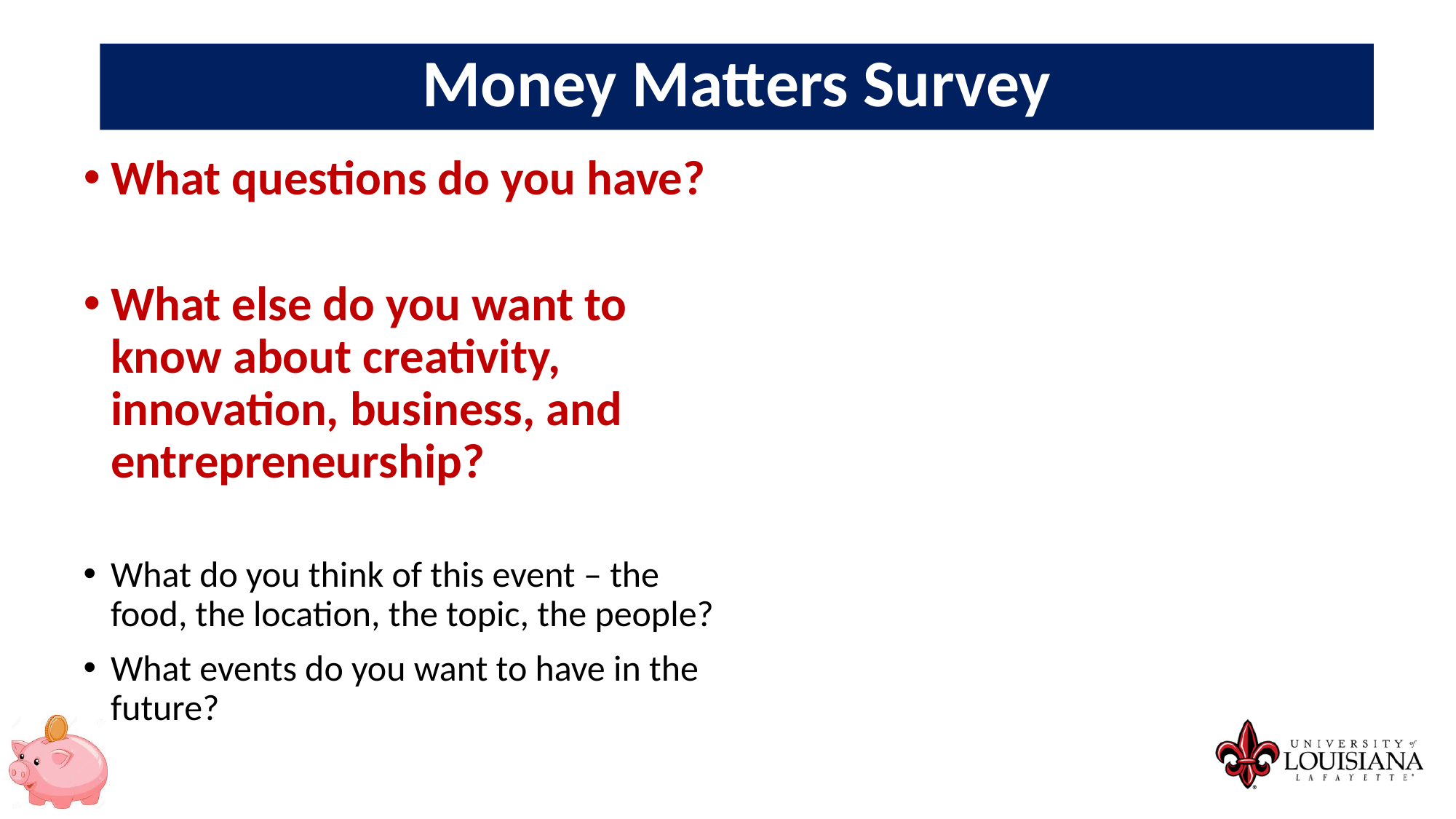

Money Matters Survey
What questions do you have?
What else do you want to know about creativity, innovation, business, and entrepreneurship?
What do you think of this event – the food, the location, the topic, the people?
What events do you want to have in the future?